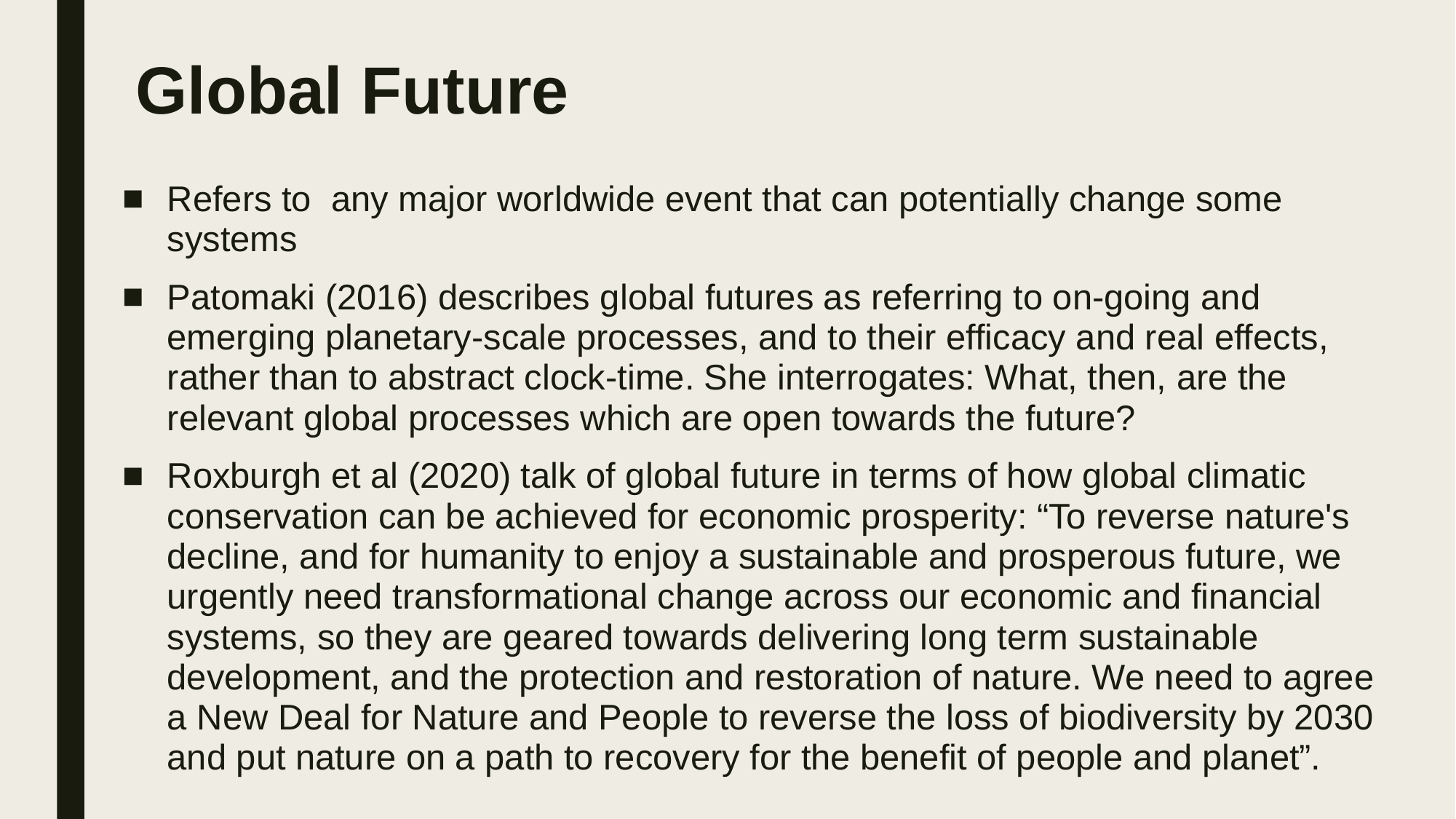

# Global Future
Refers to  any major worldwide event that can potentially change some systems
Patomaki (2016) describes global futures as referring to on-going and emerging planetary-scale processes, and to their efficacy and real effects, rather than to abstract clock-time. She interrogates: What, then, are the relevant global processes which are open towards the future?
Roxburgh et al (2020) talk of global future in terms of how global climatic conservation can be achieved for economic prosperity: “To reverse nature's decline, and for humanity to enjoy a sustainable and prosperous future, we urgently need transformational change across our economic and financial systems, so they are geared towards delivering long term sustainable development, and the protection and restoration of nature. We need to agree a New Deal for Nature and People to reverse the loss of biodiversity by 2030 and put nature on a path to recovery for the benefit of people and planet”.